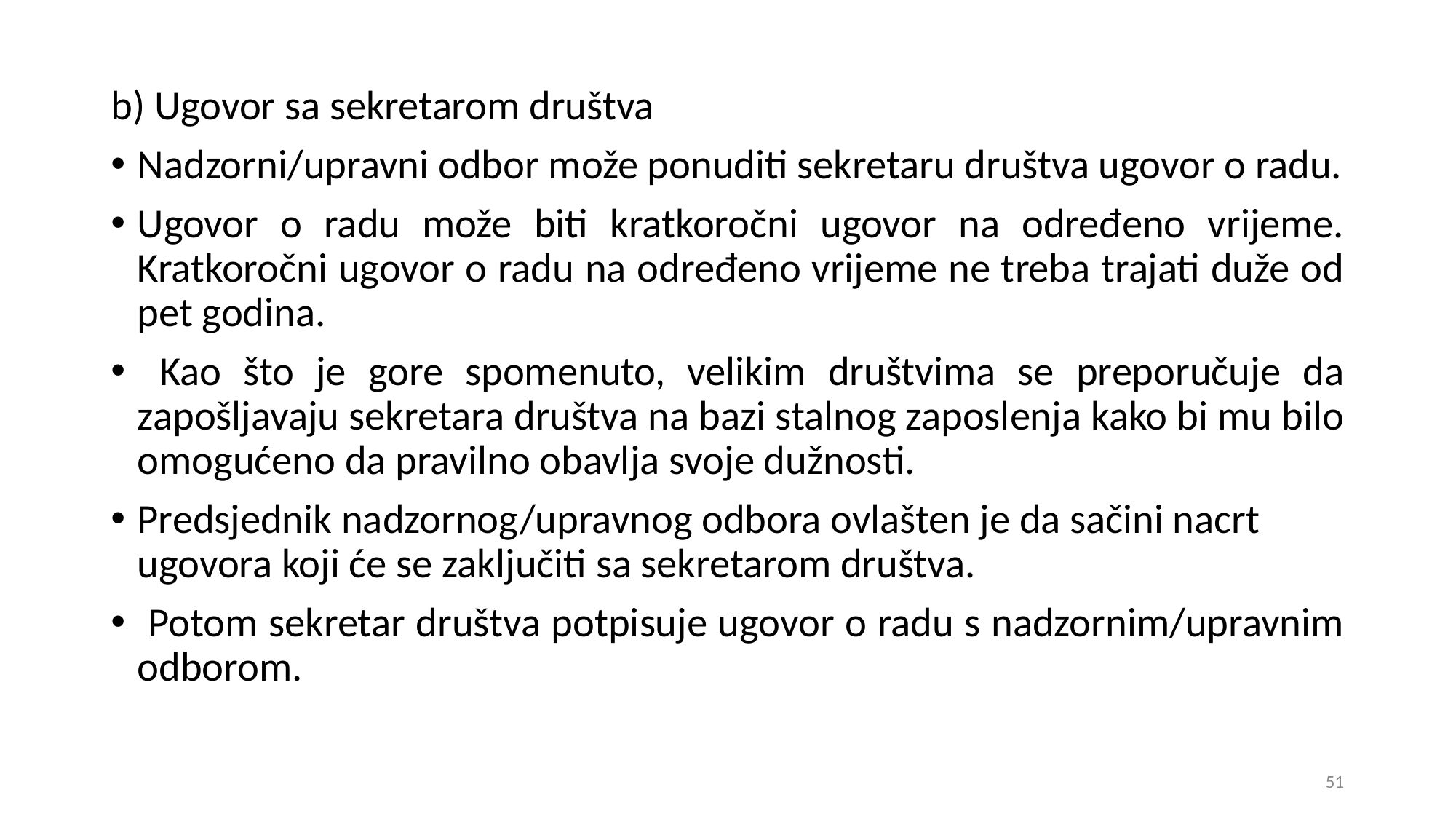

b) Ugovor sa sekretarom društva
Nadzorni/upravni odbor može ponuditi sekretaru društva ugovor o radu.
Ugovor o radu može biti kratkoročni ugovor na određeno vrijeme. Kratkoročni ugovor o radu na određeno vrijeme ne treba trajati duže od pet godina.
 Kao što je gore spomenuto, velikim društvima se preporučuje da zapošljavaju sekretara društva na bazi stalnog zaposlenja kako bi mu bilo omogućeno da pravilno obavlja svoje dužnosti.
Predsjednik nadzornog/upravnog odbora ovlašten je da sačini nacrt ugovora koji će se zaključiti sa sekretarom društva.
 Potom sekretar društva potpisuje ugovor o radu s nadzornim/upravnim odborom.

51